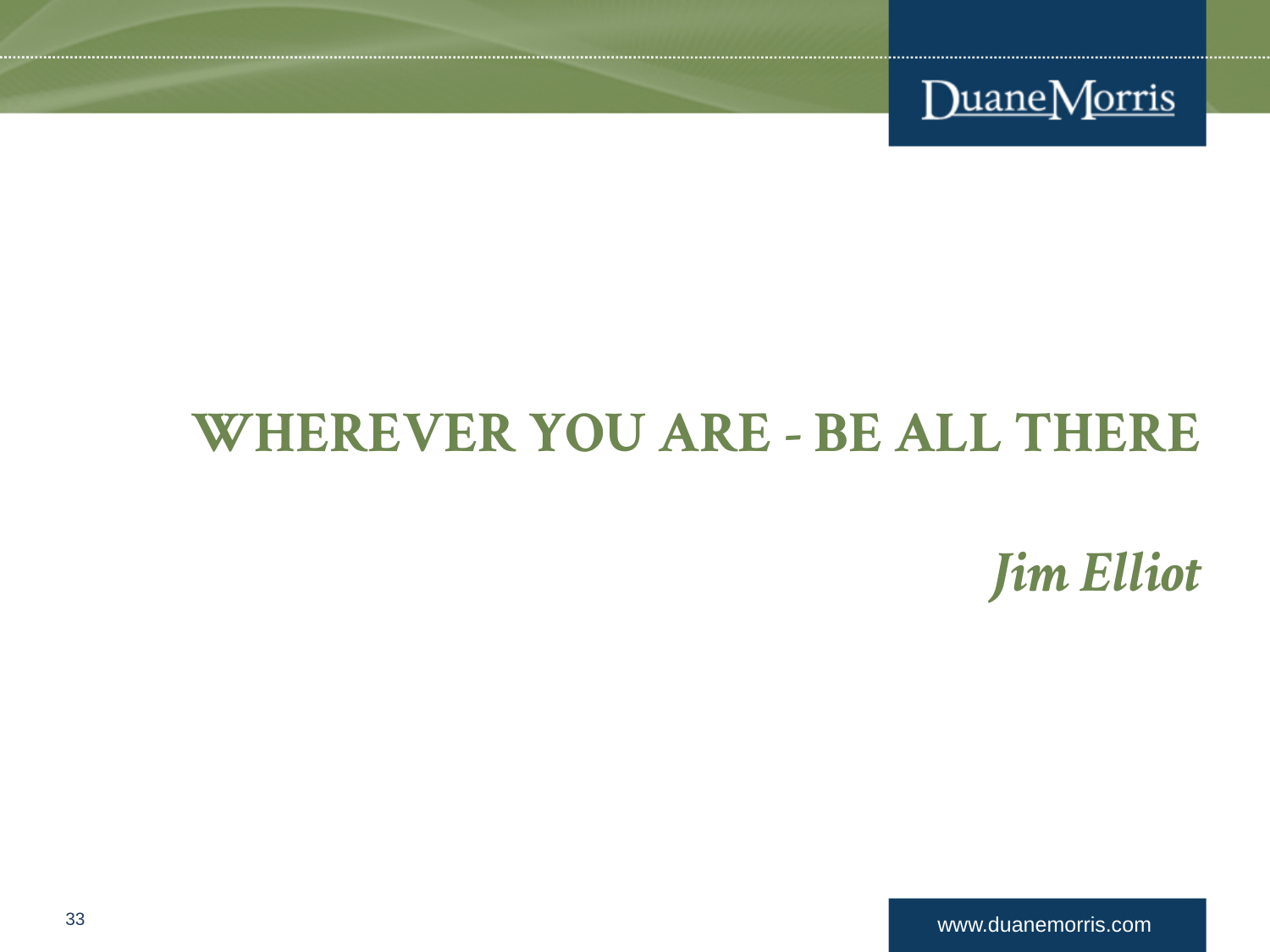

# WHEREVER YOU ARE - BE ALL THERE Jim Elliot
33